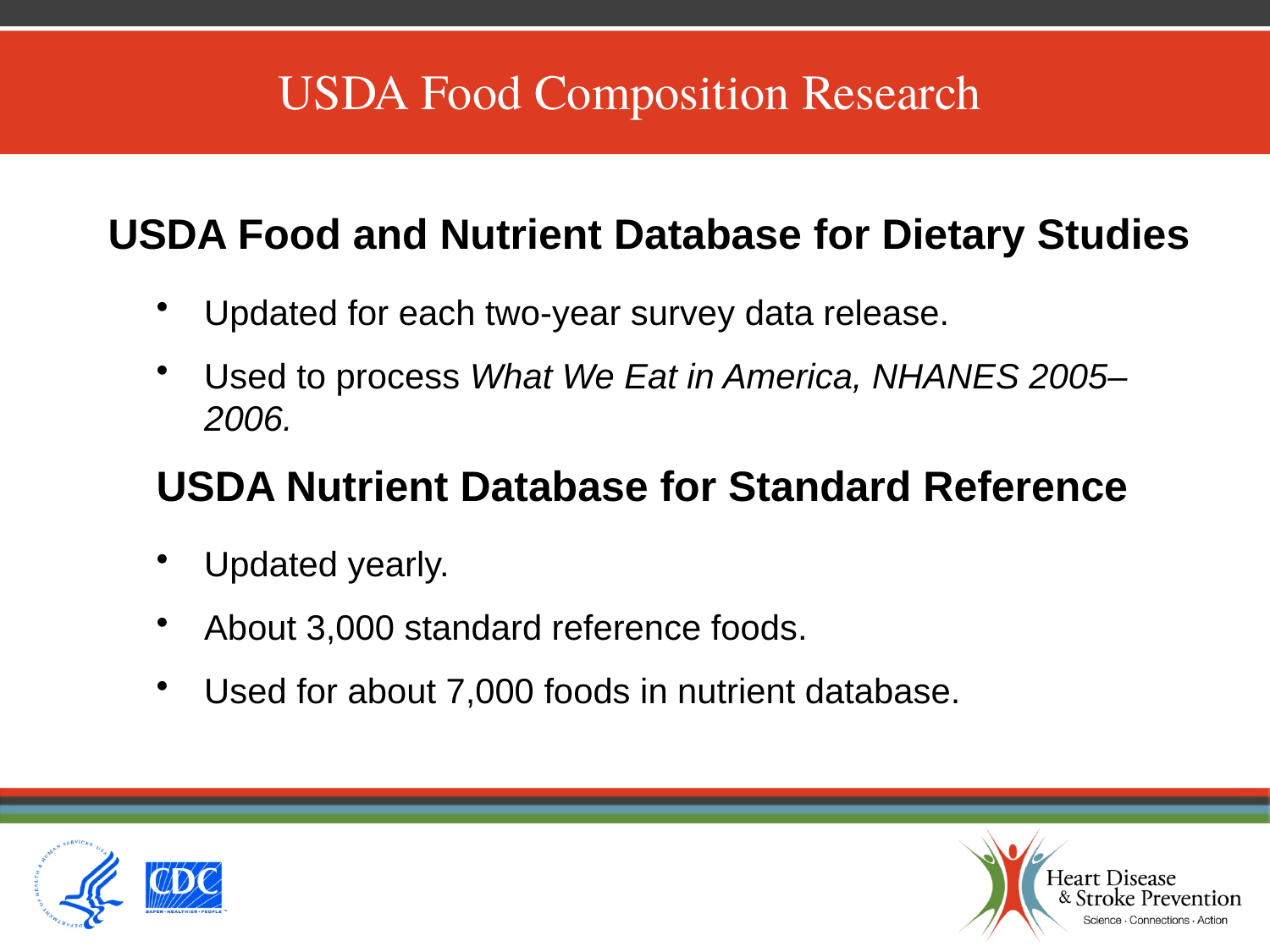

USDA Food Composition Research
USDA Food and Nutrient Database for Dietary Studies
Updated for each two-year survey data release.
Used to process What We Eat in America, NHANES 2005–2006.
USDA Nutrient Database for Standard Reference
Updated yearly.
About 3,000 standard reference foods.
Used for about 7,000 foods in nutrient database.